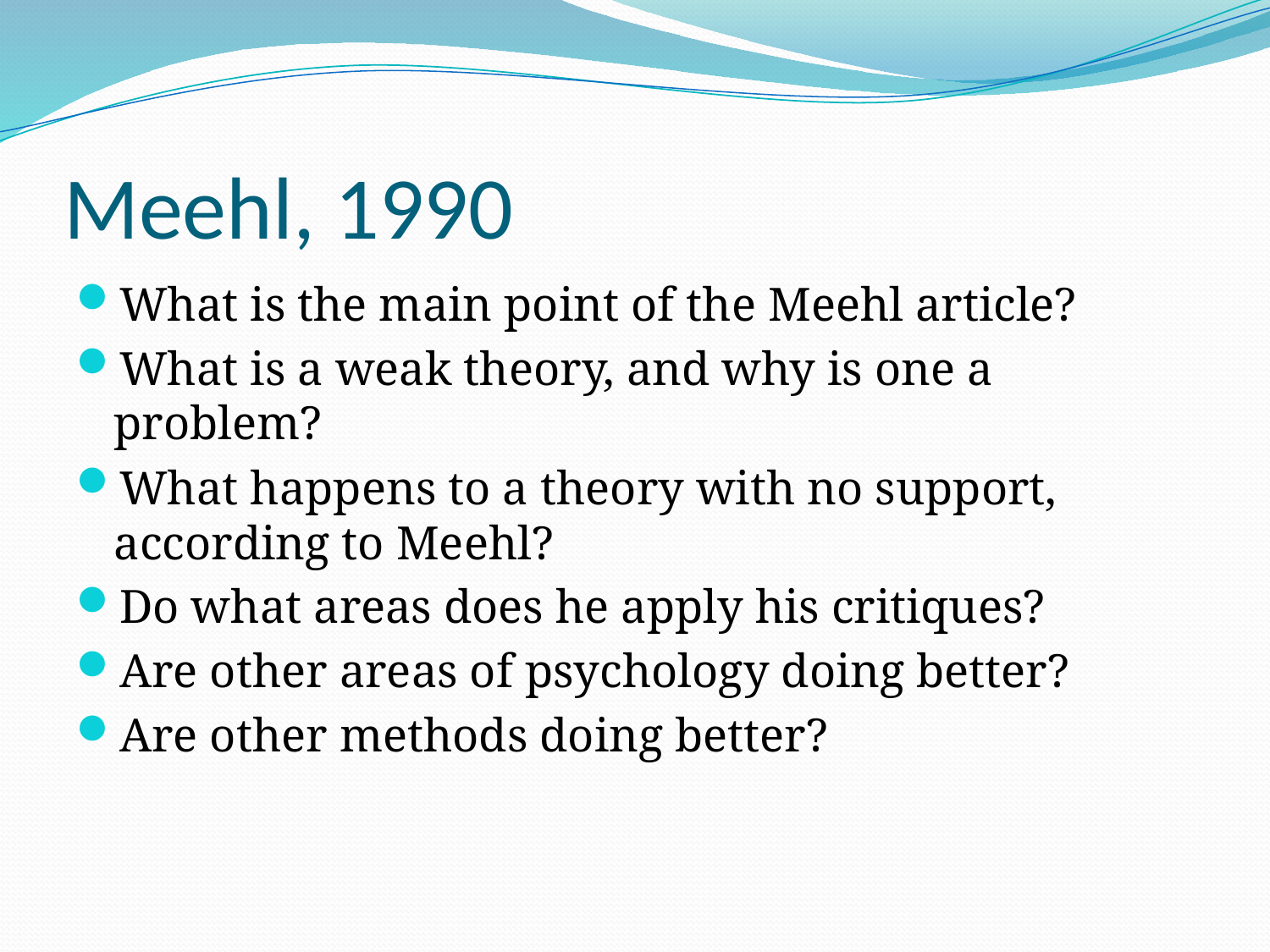

# Meehl, 1990
What is the main point of the Meehl article?
What is a weak theory, and why is one a problem?
What happens to a theory with no support, according to Meehl?
Do what areas does he apply his critiques?
Are other areas of psychology doing better?
Are other methods doing better?